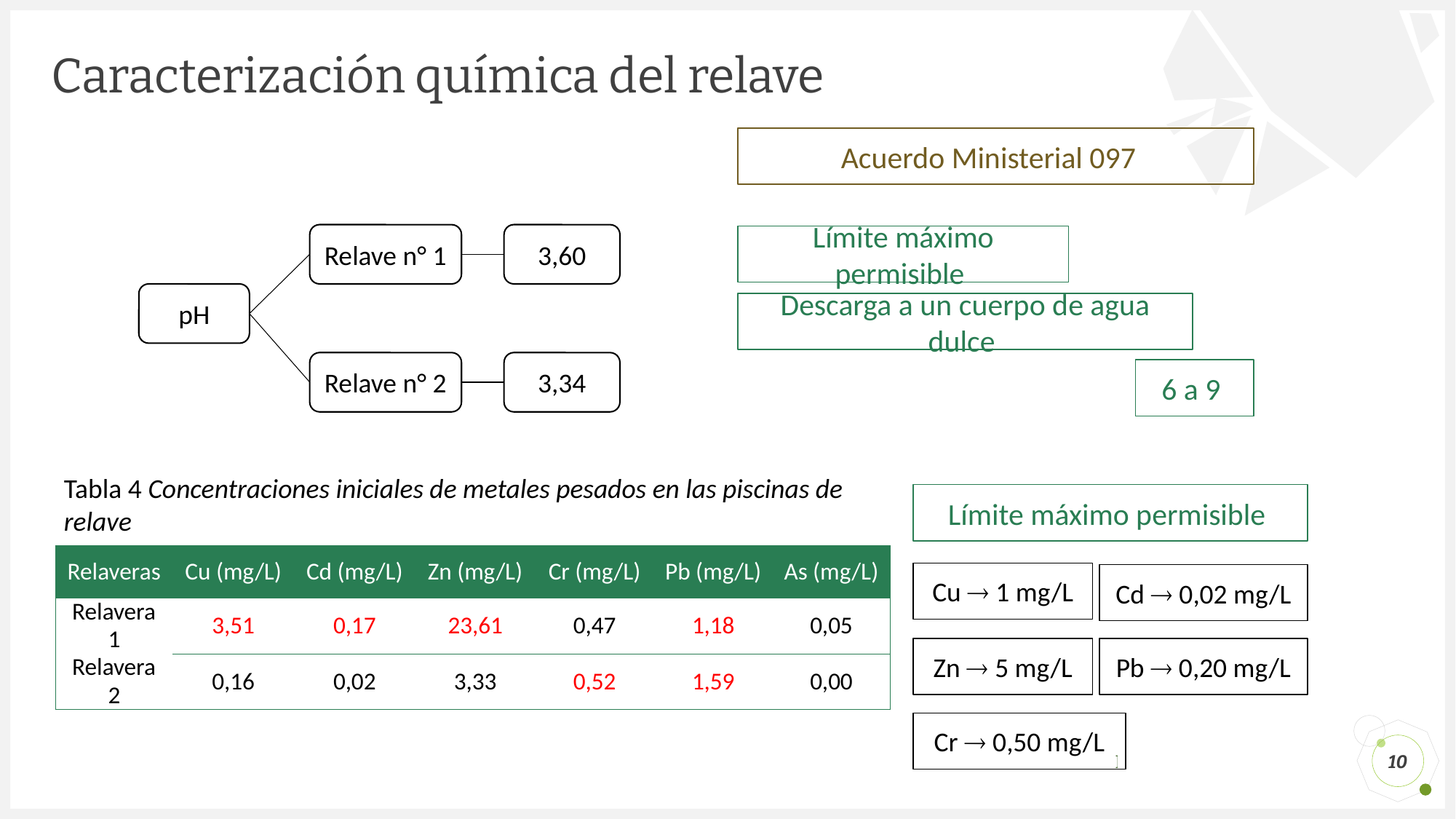

# Caracterización química del relave
Acuerdo Ministerial 097
Relave n° 1
3,60
pH
Relave n° 2
3,34
Límite máximo permisible
Descarga a un cuerpo de agua dulce
6 a 9
Tabla 4 Concentraciones iniciales de metales pesados en las piscinas de relave
Límite máximo permisible
| Relaveras | Cu (mg/L) | Cd (mg/L) | Zn (mg/L) | Cr (mg/L) | Pb (mg/L) | As (mg/L) |
| --- | --- | --- | --- | --- | --- | --- |
| Relavera 1 | 3,51 | 0,17 | 23,61 | 0,47 | 1,18 | 0,05 |
| Relavera 2 | 0,16 | 0,02 | 3,33 | 0,52 | 1,59 | 0,00 |
Cu → 1 mg/L
Cd → 0,02 mg/L
Zn → 5 mg/L
Pb → 0,20 mg/L
Cr → 0,50 mg/L
10